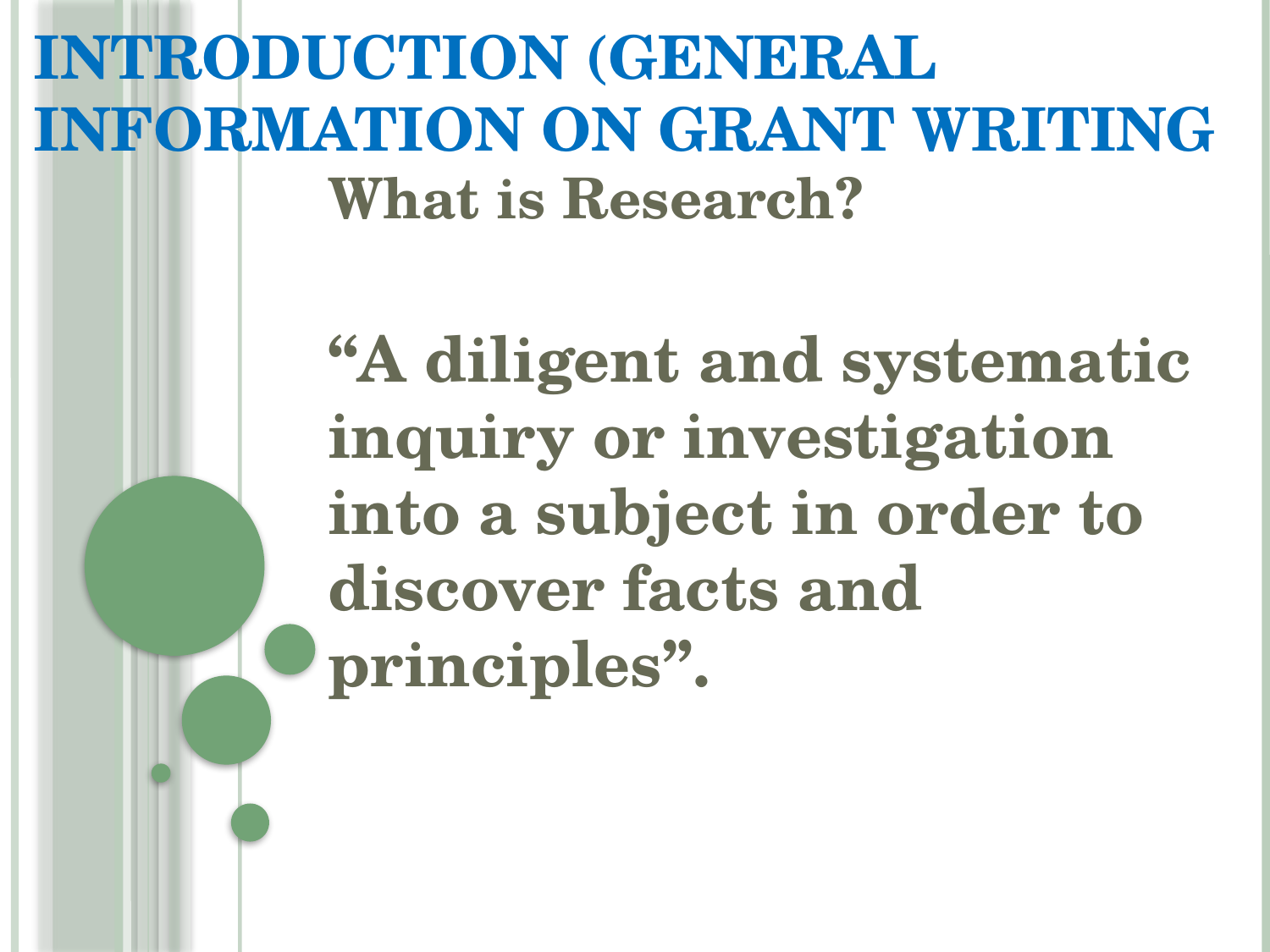

# Introduction (General information on grant writing
What is Research?

“A diligent and systematic inquiry or investigation into a subject in order to discover facts and principles”.